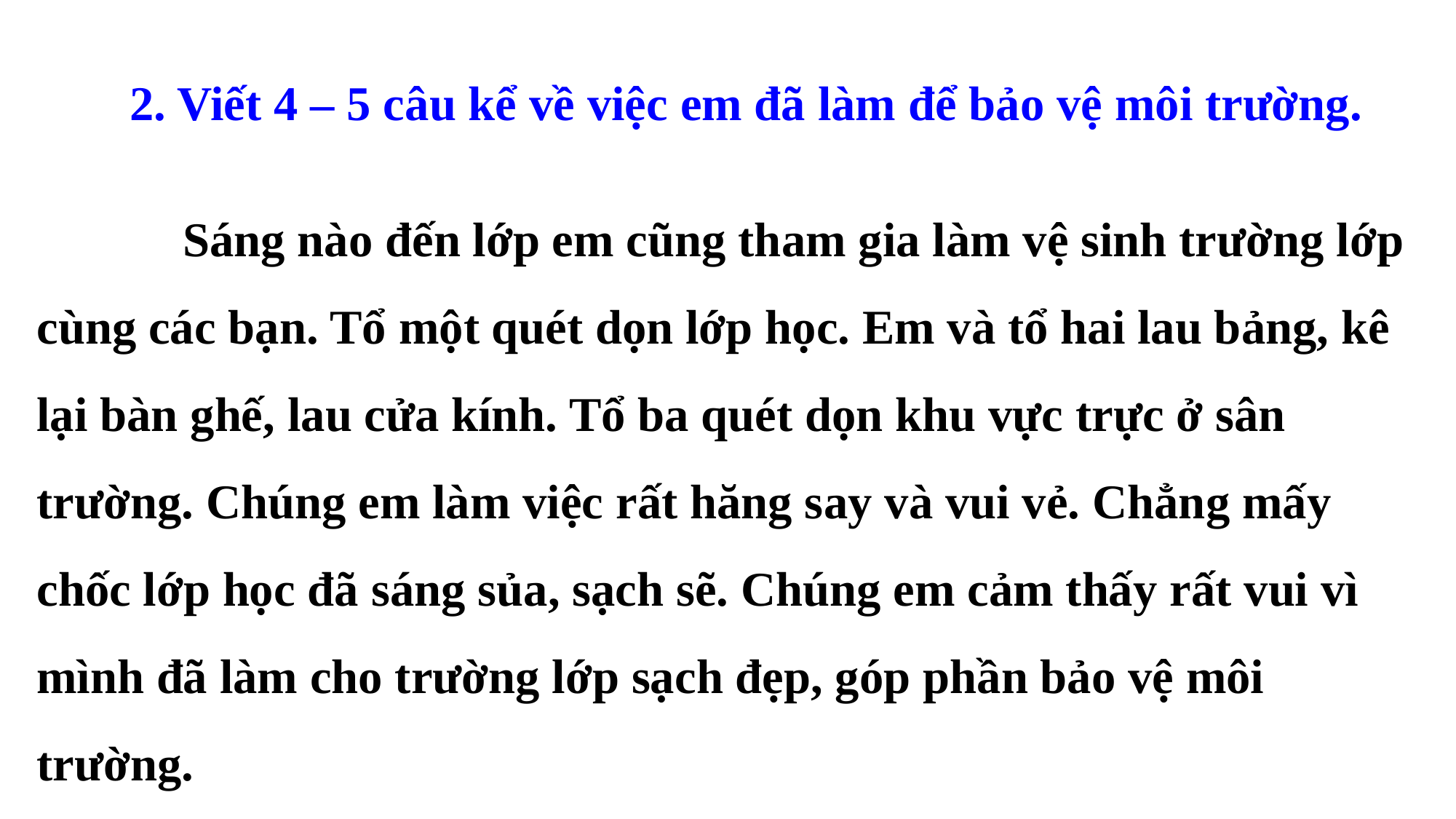

2. Viết 4 – 5 câu kể về việc em đã làm để bảo vệ môi trường.
            Sáng nào đến lớp em cũng tham gia làm vệ sinh trường lớp cùng các bạn. Tổ một quét dọn lớp học. Em và tổ hai lau bảng, kê lại bàn ghế, lau cửa kính. Tổ ba quét dọn khu vực trực ở sân trường. Chúng em làm việc rất hăng say và vui vẻ. Chẳng mấy chốc lớp học đã sáng sủa, sạch sẽ. Chúng em cảm thấy rất vui vì mình đã làm cho trường lớp sạch đẹp, góp phần bảo vệ môi trường.